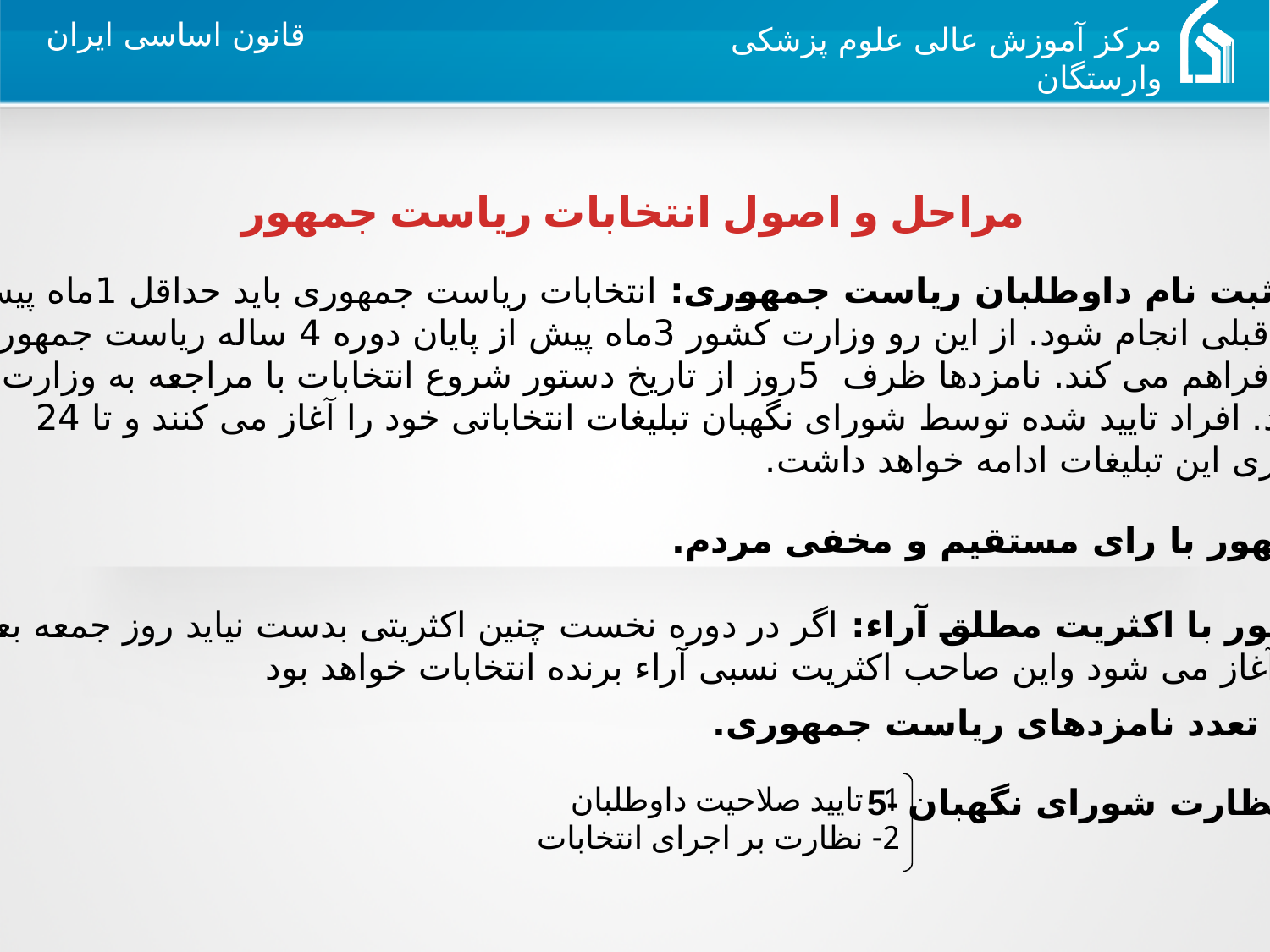

مراحل و اصول انتخابات ریاست جمهور
     1- شروع انتخابات و ثبت نام داوطلبان ریاست جمهوری: انتخابات ریاست جمهوری باید حداقل 1ماه پیش از پایان
        دوره ریاست جمهوری قبلی انجام شود. از این رو وزارت کشور 3ماه پیش از پایان دوره 4 ساله ریاست جمهوری
        مقدمات اجرایی آن را فراهم می کند. نامزدها ظرف  5روز از تاریخ دستور شروع انتخابات با مراجعه به وزارت
        کشور ثبت نام می کنند. افراد تایید شده توسط شورای نگهبان تبلیغات انتخاباتی خود را آغاز می کنند و تا 24
        ساعت پیش از رای گیری این تبلیغات ادامه خواهد داشت.

      2- انتخاب رئیس جمهور با رای مستقیم و مخفی مردم.

     3- انتخاب رئیس جمهور با اکثریت مطلق آراء: اگر در دوره نخست چنین اکثریتی بدست نیاید روز جمعه بعد
      رای گیری بین دو نامزد آغاز می شود واین صاحب اکثریت نسبی آراء برنده انتخابات خواهد بود

4- تعدد نامزدهای ریاست جمهوری.
1- تایید صلاحیت داوطلبان
2- نظارت بر اجرای انتخابات

5- نظارت شورای نگهبان